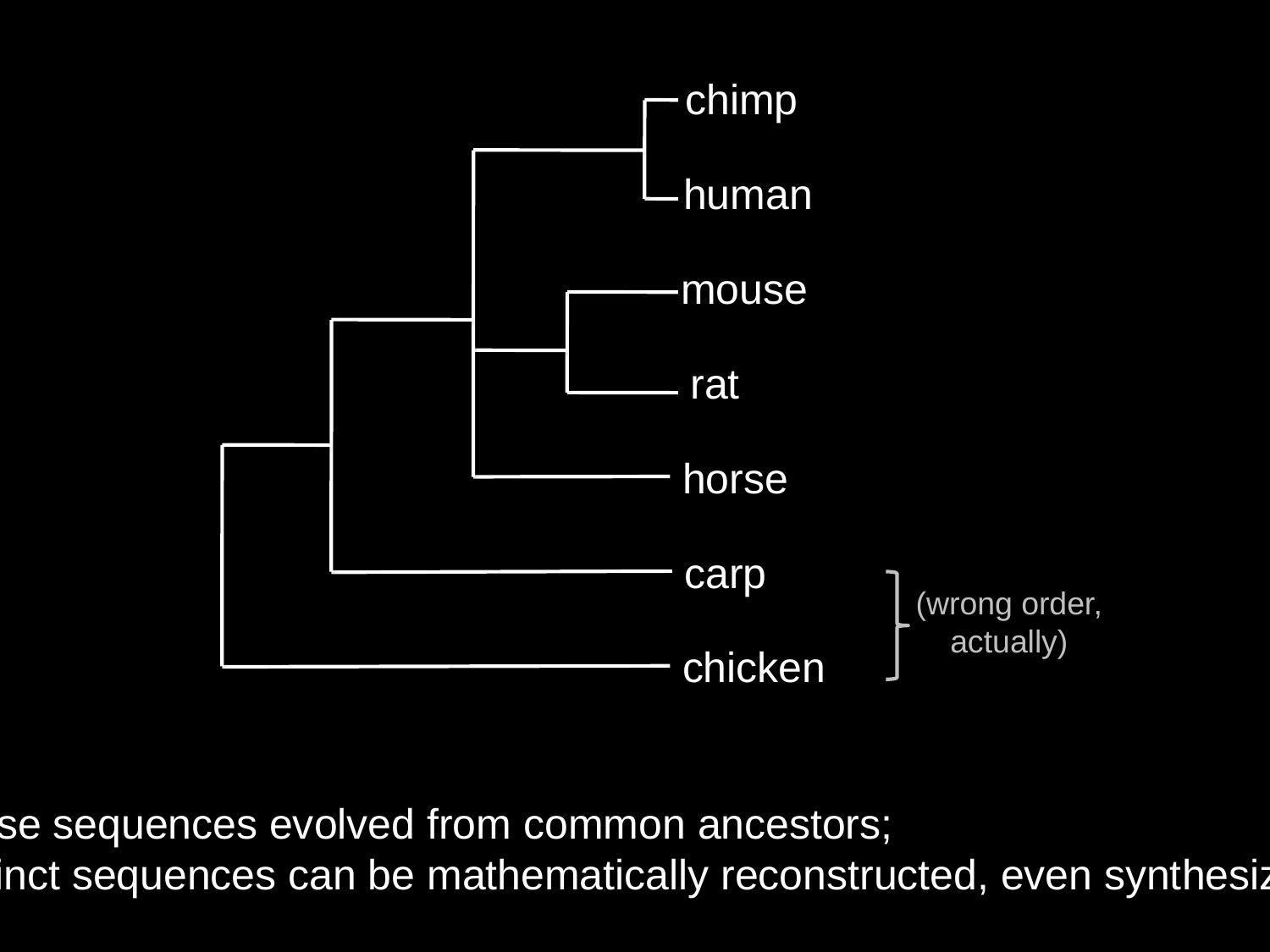

chimp
human
mouse
rat
horse
carp

(wrong order,
actually)
chicken
these sequences evolved from common ancestors;
extinct sequences can be mathematically reconstructed, even synthesized